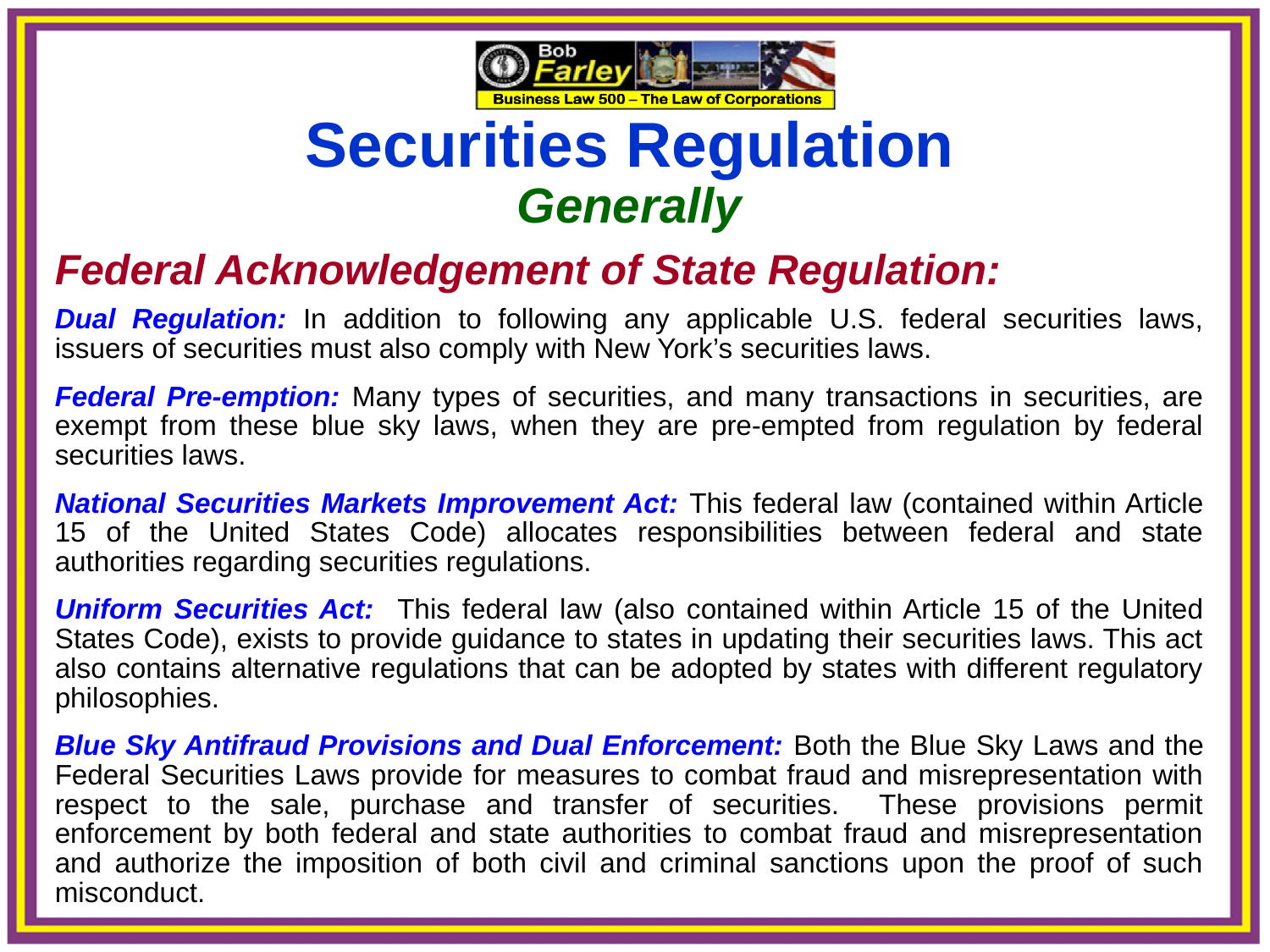

Securities Regulation
Generally

Federal Acknowledgement of State Regulation:

Dual Regulation: In addition to following any applicable U.S. federal securities laws, issuers of securities must also comply with New York’s securities laws.

Federal Pre-emption: Many types of securities, and many transactions in securities, are exempt from these blue sky laws, when they are pre-empted from regulation by federal securities laws.

National Securities Markets Improvement Act: This federal law (contained within Article 15 of the United States Code) allocates responsibilities between federal and state authorities regarding securities regulations.

Uniform Securities Act:  This federal law (also contained within Article 15 of the United States Code), exists to provide guidance to states in updating their securities laws. This act also contains alternative regulations that can be adopted by states with different regulatory philosophies.

Blue Sky Antifraud Provisions and Dual Enforcement: Both the Blue Sky Laws and the Federal Securities Laws provide for measures to combat fraud and misrepresentation with respect to the sale, purchase and transfer of securities.  These provisions permit enforcement by both federal and state authorities to combat fraud and misrepresentation and authorize the imposition of both civil and criminal sanctions upon the proof of such misconduct.